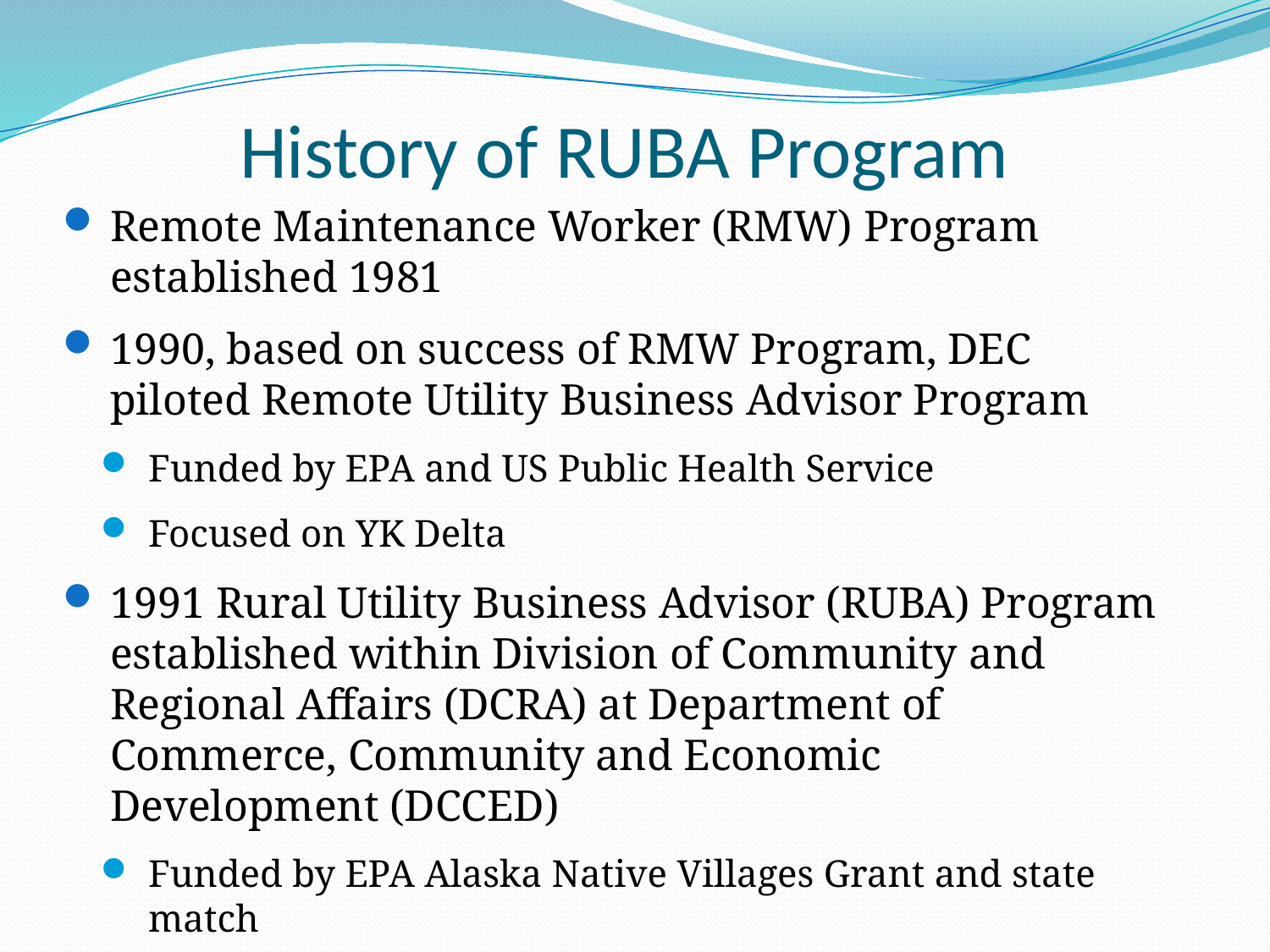

# History of RUBA Program
Remote Maintenance Worker (RMW) Program established 1981
1990, based on success of RMW Program, DEC piloted Remote Utility Business Advisor Program
Funded by EPA and US Public Health Service
Focused on YK Delta
1991 Rural Utility Business Advisor (RUBA) Program established within Division of Community and Regional Affairs (DCRA) at Department of Commerce, Community and Economic Development (DCCED)
Funded by EPA Alaska Native Villages Grant and state match